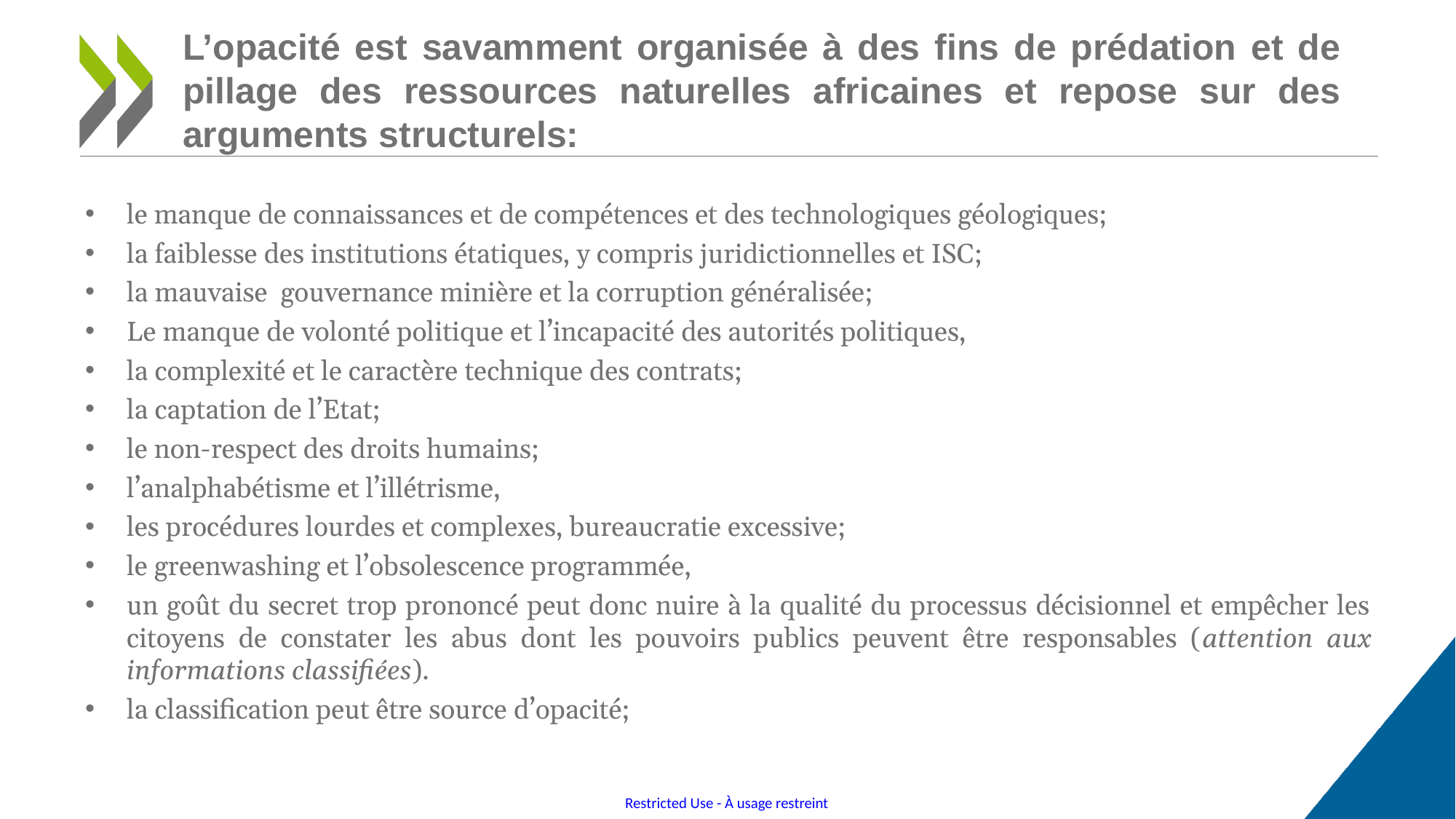

# L’opacité est savamment organisée à des fins de prédation et de pillage des ressources naturelles africaines et repose sur des arguments structurels:
le manque de connaissances et de compétences et des technologiques géologiques;
la faiblesse des institutions étatiques, y compris juridictionnelles et ISC;
la mauvaise  gouvernance minière et la corruption généralisée;
Le manque de volonté politique et l’incapacité des autorités politiques,
la complexité et le caractère technique des contrats;
la captation de l’Etat;
le non-respect des droits humains;
l’analphabétisme et l’illétrisme,
les procédures lourdes et complexes, bureaucratie excessive;
le greenwashing et l’obsolescence programmée,
un goût du secret trop prononcé peut donc nuire à la qualité du processus décisionnel et empêcher les citoyens de constater les abus dont les pouvoirs publics peuvent être responsables (attention aux informations classifiées).
la classification peut être source d’opacité;